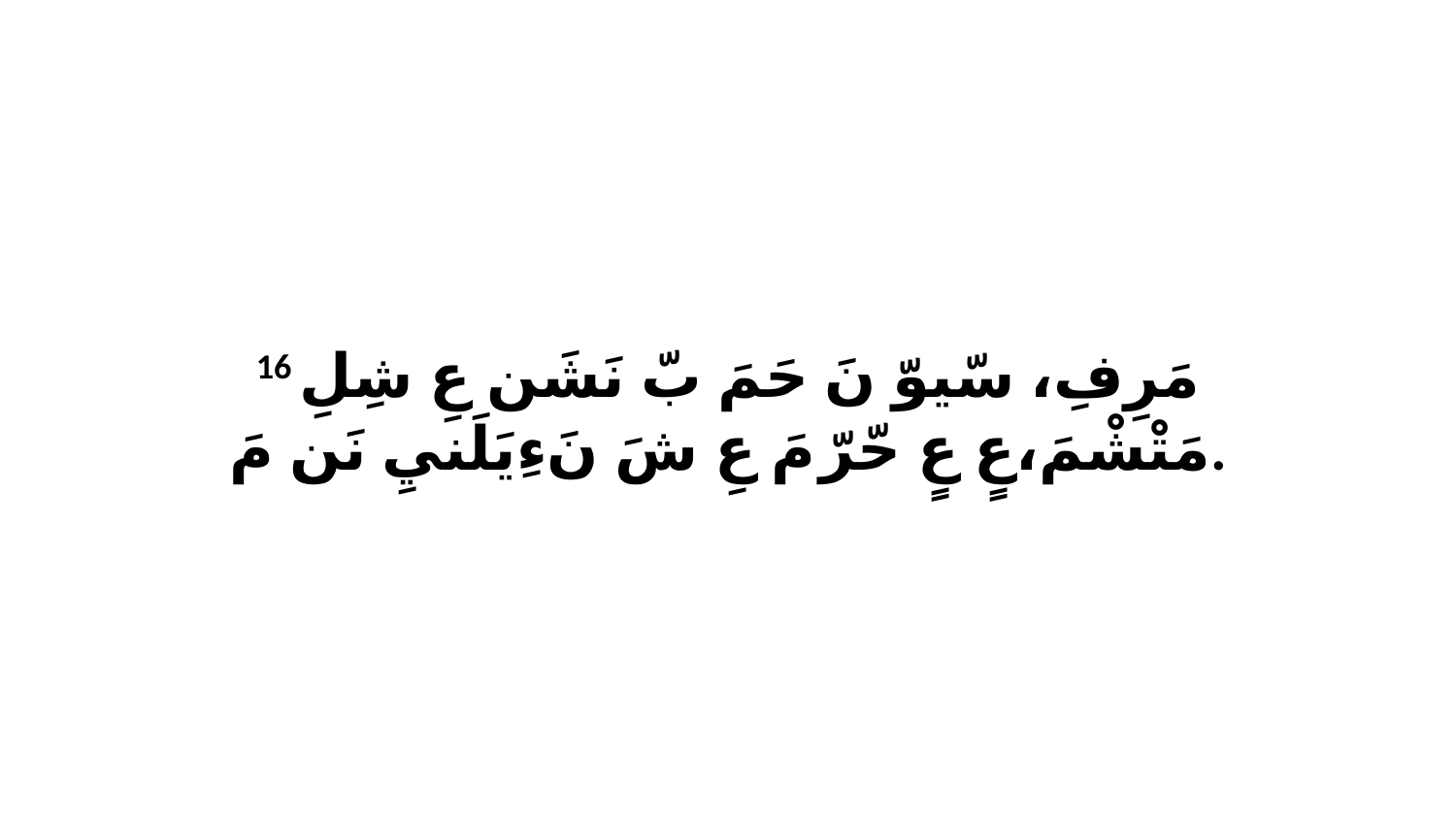

16 مَرِفِ، سّيوّ نَ حَمَ بّ نَشَن عِ شِلِ مَتْشْمَ،عٍ عٍ حّرّ مَ عِ شَ نَءِيَلَنيِ نَن مَ.